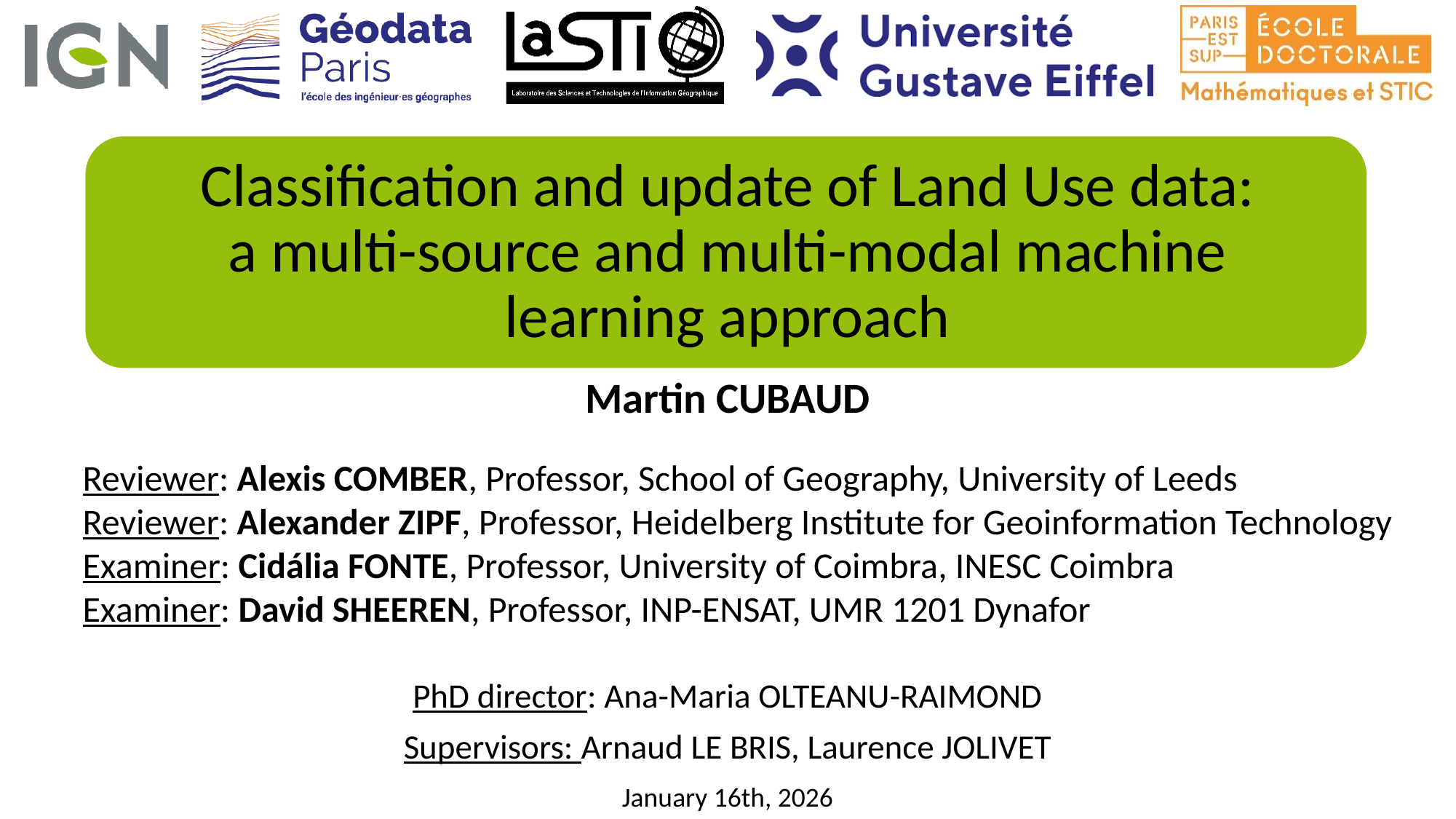

# Classification and update of Land Use data: a multi-source and multi-modal machine learning approach

Martin CUBAUD

PhD director: Ana-Maria OLTEANU-RAIMOND
Supervisors: Arnaud LE BRIS, Laurence JOLIVET
Reviewer: Alexis COMBER, Professor, School of Geography, University of Leeds
Reviewer: Alexander ZIPF, Professor, Heidelberg Institute for Geoinformation Technology
Examiner: Cidália FONTE, Professor, University of Coimbra, INESC Coimbra
Examiner: David SHEEREN, Professor, INP-ENSAT, UMR 1201 Dynafor
January 16th, 2026
Martin CUBAUD - Classification and update of Land Use data: a multi-source and multi-modal machine learning approach
1
16/01/2026